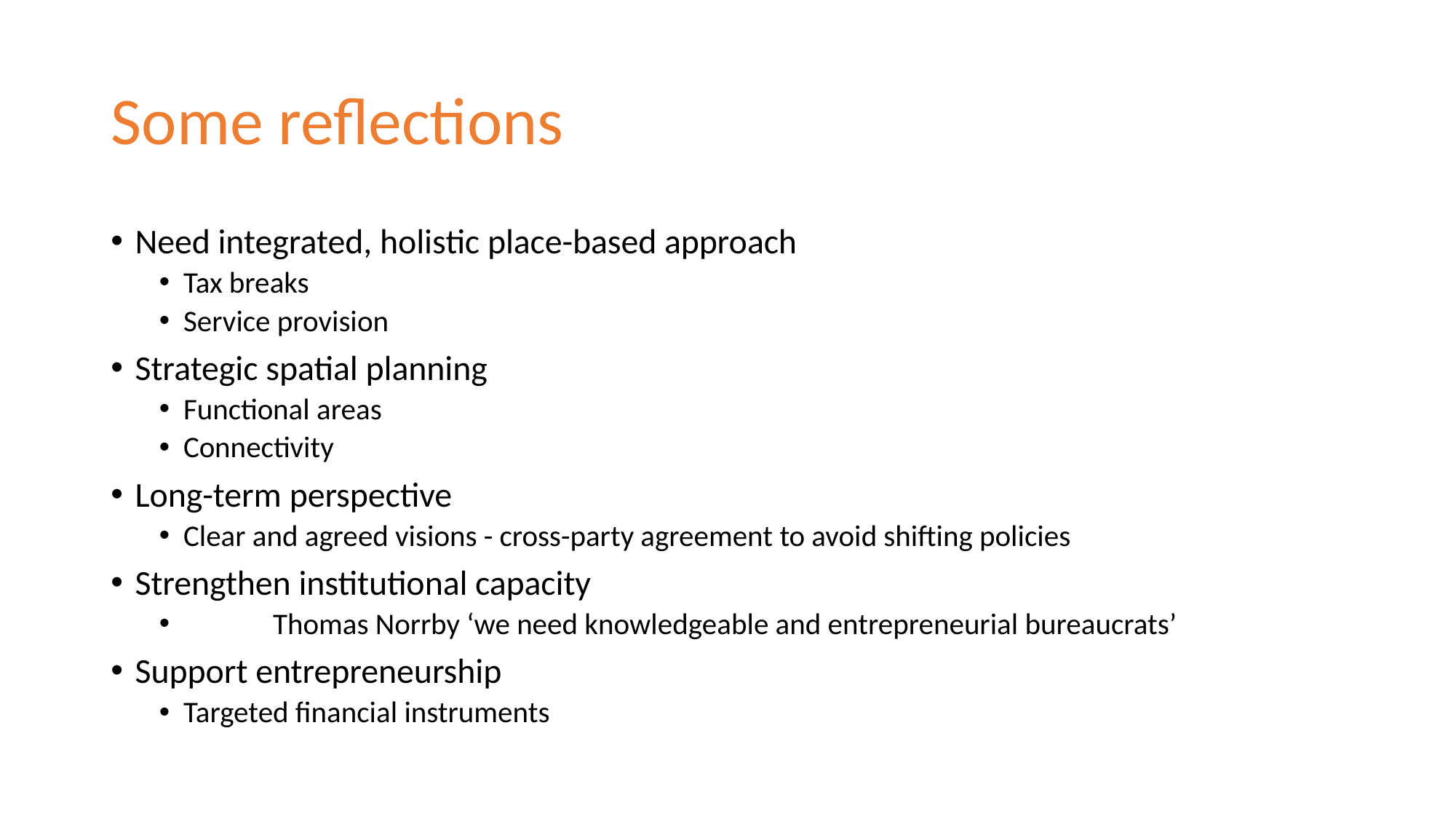

# Some reflections
Need integrated, holistic place-based approach
Tax breaks
Service provision
Strategic spatial planning
Functional areas
Connectivity
Long-term perspective
Clear and agreed visions - cross-party agreement to avoid shifting policies
Strengthen institutional capacity
	Thomas Norrby ‘we need knowledgeable and entrepreneurial bureaucrats’
Support entrepreneurship
Targeted financial instruments